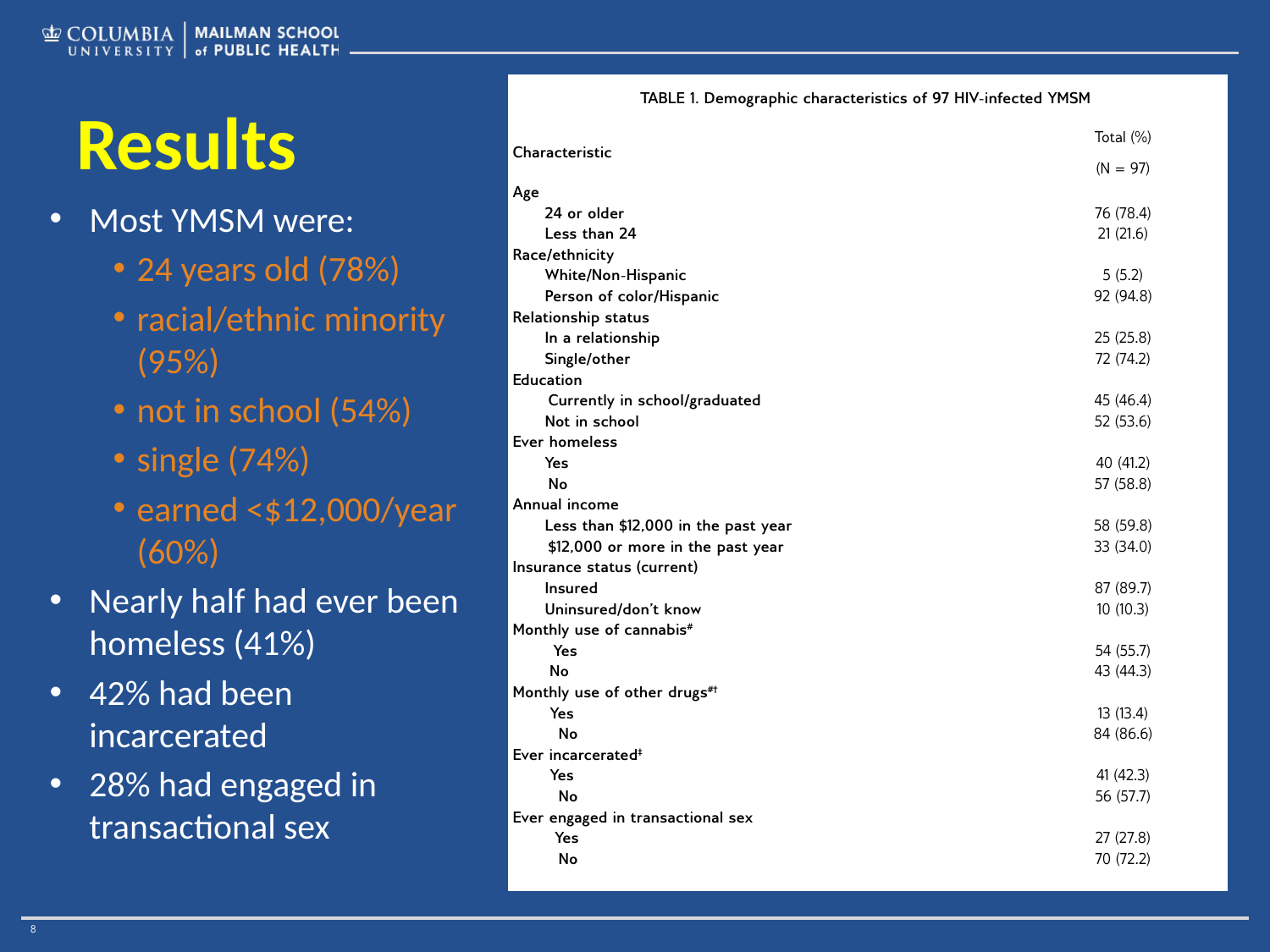

# Results
| TABLE 1. Demographic characteristics of 97 HIV-infected YMSM |  |
| --- | --- |
| Characteristic | Total (%) (N = 97) |
| Age |  |
| 24 or older | 76 (78.4) |
| Less than 24 | 21 (21.6) |
| Race/ethnicity |  |
| White/Non-Hispanic | 5 (5.2) |
| Person of color/Hispanic | 92 (94.8) |
| Relationship status |  |
| In a relationship | 25 (25.8) |
| Single/other | 72 (74.2) |
| Education |  |
| Currently in school/graduated | 45 (46.4) |
| Not in school | 52 (53.6) |
| Ever homeless |  |
| Yes | 40 (41.2) |
| No | 57 (58.8) |
| Annual income |  |
| Less than $12,000 in the past year | 58 (59.8) |
| $12,000 or more in the past year | 33 (34.0) |
| Insurance status (current) |  |
| Insured | 87 (89.7) |
| Uninsured/don’t know | 10 (10.3) |
| Monthly use of cannabis# |  |
| Yes | 54 (55.7) |
| No | 43 (44.3) |
| Monthly use of other drugs#† |  |
| Yes | 13 (13.4) |
| No | 84 (86.6) |
| Ever incarcerated‡ |  |
| Yes | 41 (42.3) |
| No | 56 (57.7) |
| Ever engaged in transactional sex |  |
| Yes | 27 (27.8) |
| No | 70 (72.2) |
|  |  |
Most YMSM were:
24 years old (78%)
racial/ethnic minority (95%)
not in school (54%)
single (74%)
earned <$12,000/year (60%)
Nearly half had ever been homeless (41%)
42% had been incarcerated
28% had engaged in transactional sex